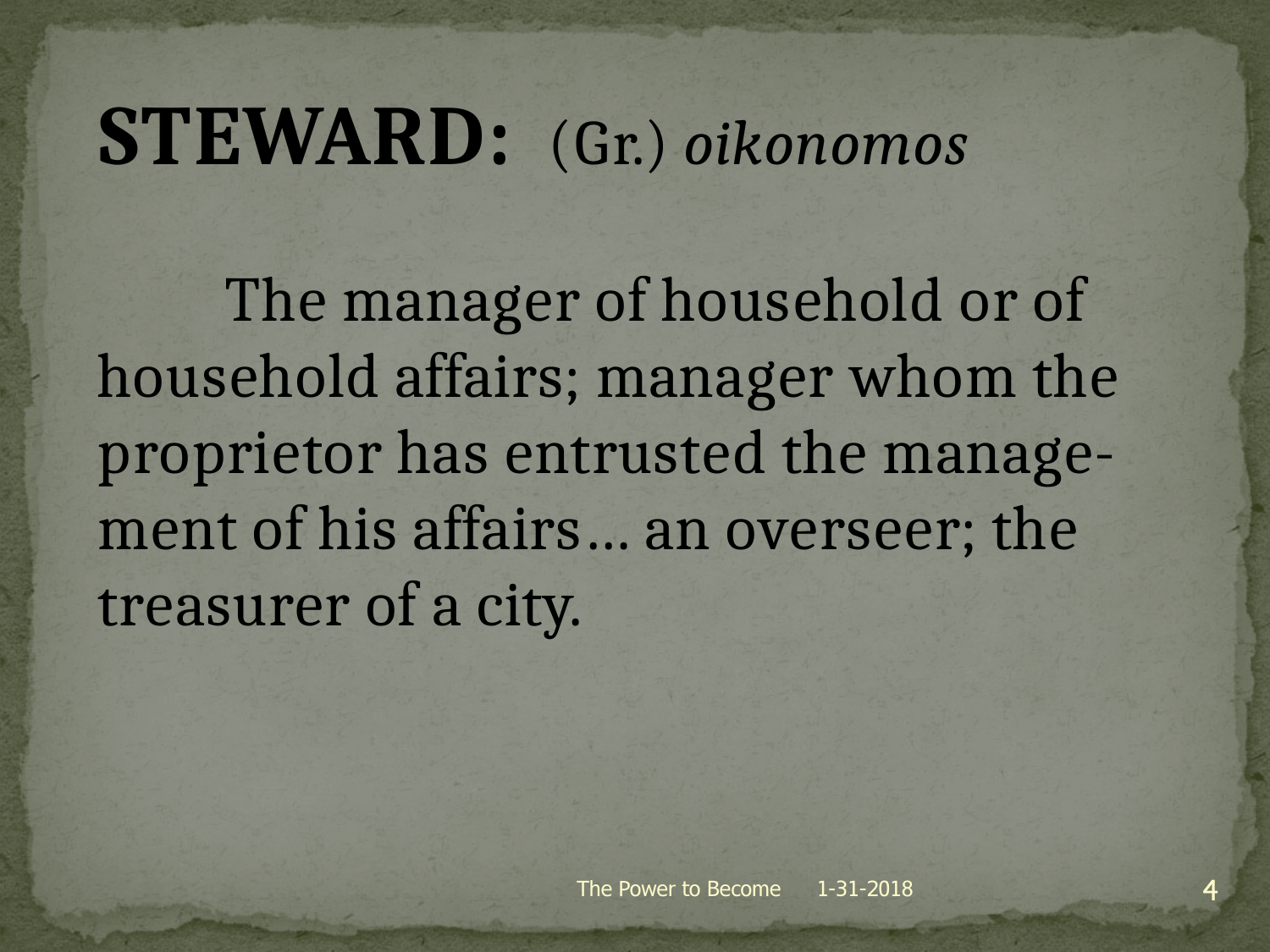

STEWARD:  (Gr.) oikonomos

	The manager of household or of household affairs; manager whom the proprietor has entrusted the manage-ment of his affairs… an overseer; the treasurer of a city.
4
The Power to Become
1-31-2018